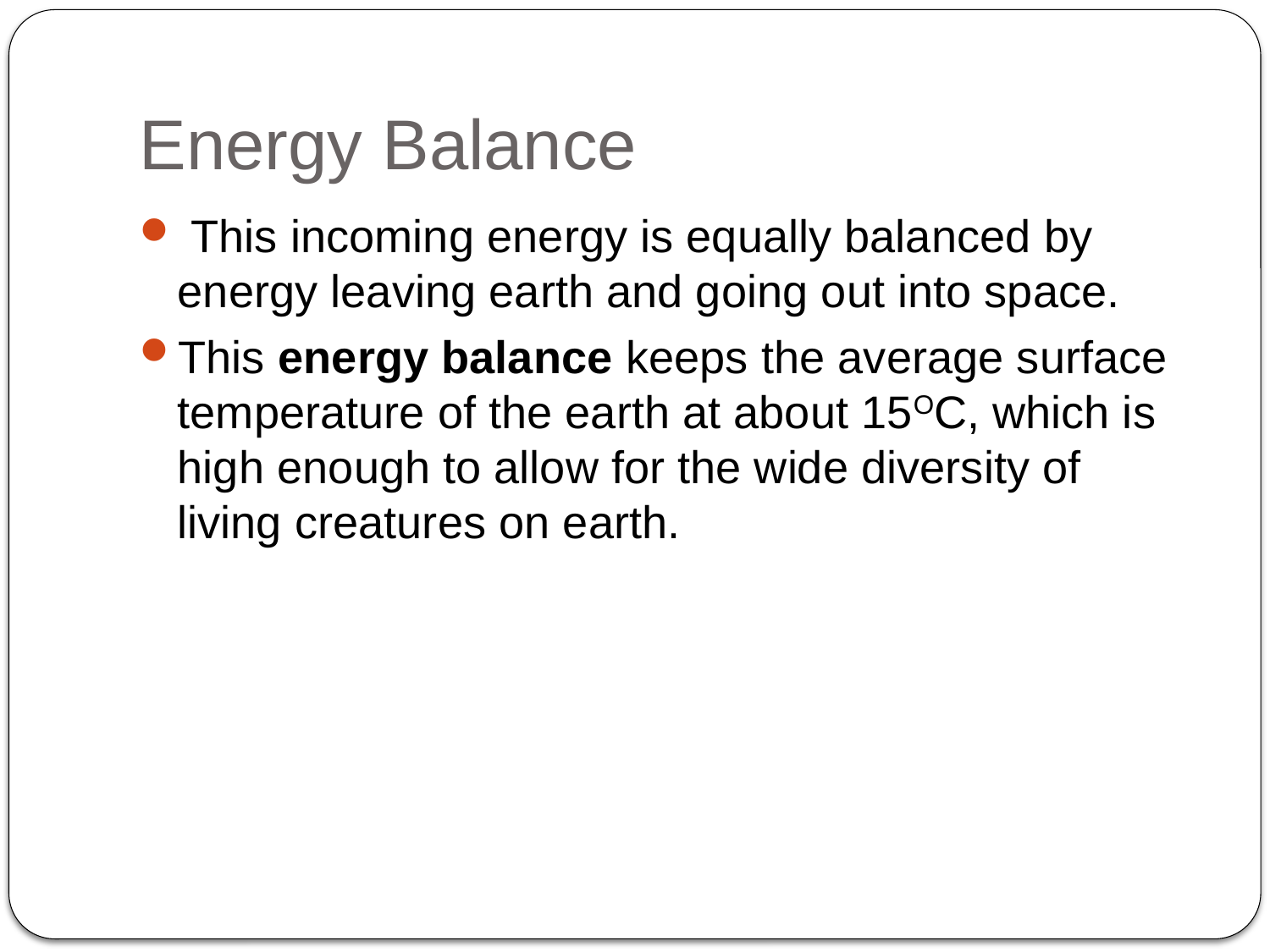

# Energy Balance
 This incoming energy is equally balanced by energy leaving earth and going out into space.
This energy balance keeps the average surface temperature of the earth at about 15OC, which is high enough to allow for the wide diversity of living creatures on earth.